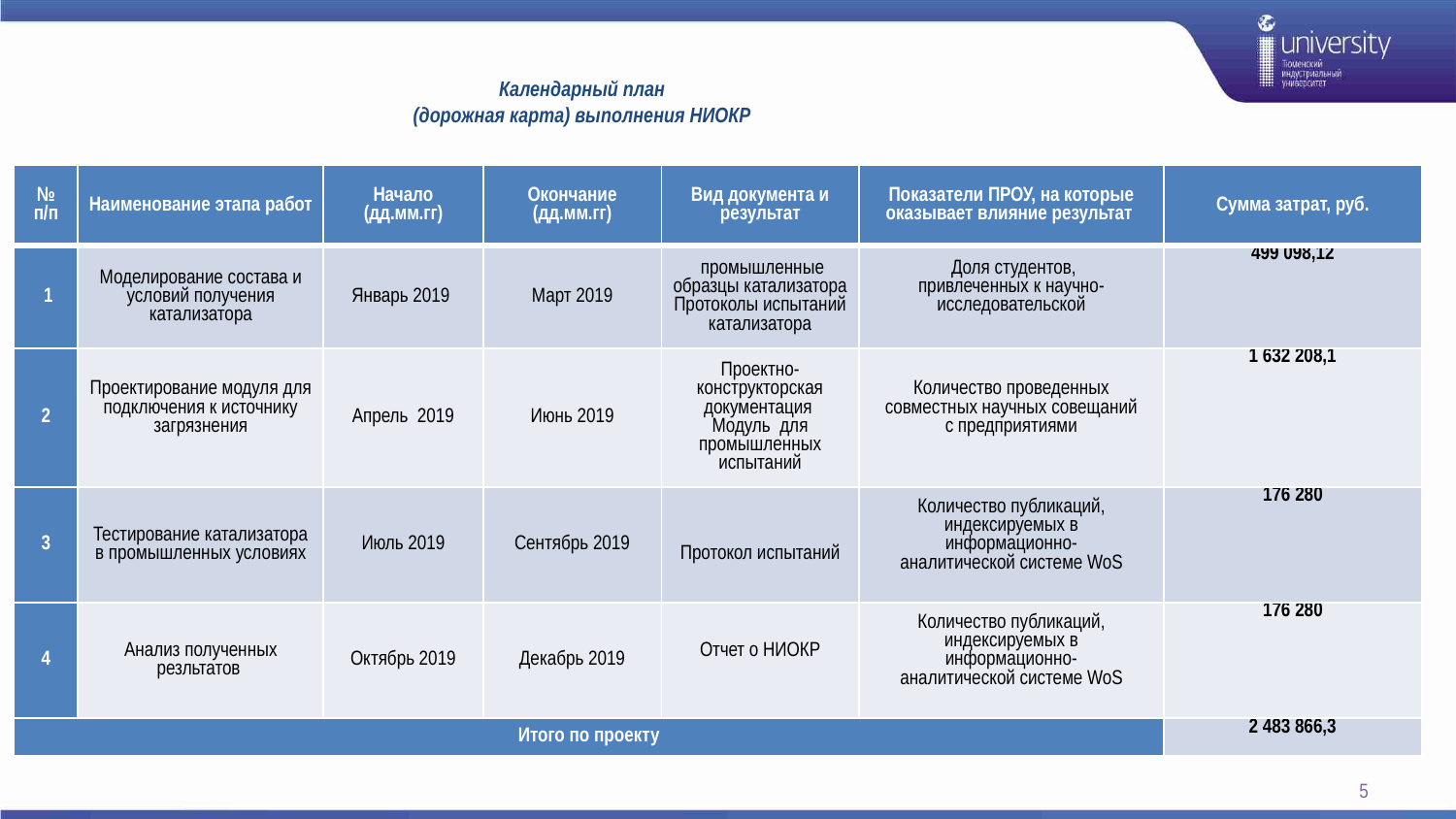

# Календарный план (дорожная карта) выполнения НИОКР

| № п/п | Наименование этапа работ | Начало (дд.мм.гг) | Окончание (дд.мм.гг) | Вид документа и результат | Показатели ПРОУ, на которые оказывает влияние результат | Сумма затрат, руб. |
| --- | --- | --- | --- | --- | --- | --- |
| 1 | Моделирование состава и условий получения катализатора | Январь 2019 | Март 2019 | промышленные образцы катализатора Протоколы испытаний катализатора | Доля студентов, привлеченных к научно- исследовательской | 499 098,12 |
| 2 | Проектирование модуля для подключения к источнику загрязнения | Апрель 2019 | Июнь 2019 | Проектно-конструкторская документация Модуль для промышленных испытаний | Количество проведенных совместных научных совещаний с предприятиями | 1 632 208,1 |
| 3 | Тестирование катализатора в промышленных условиях | Июль 2019 | Сентябрь 2019 | Протокол испытаний | Количество публикаций, индексируемых в информационно- аналитической системе WoS | 176 280 |
| 4 | Анализ полученных резльтатов | Октябрь 2019 | Декабрь 2019 | Отчет о НИОКР | Количество публикаций, индексируемых в информационно- аналитической системе WoS | 176 280 |
| Итого по проекту |  |  |  |  |  | 2 483 866,3 |
5